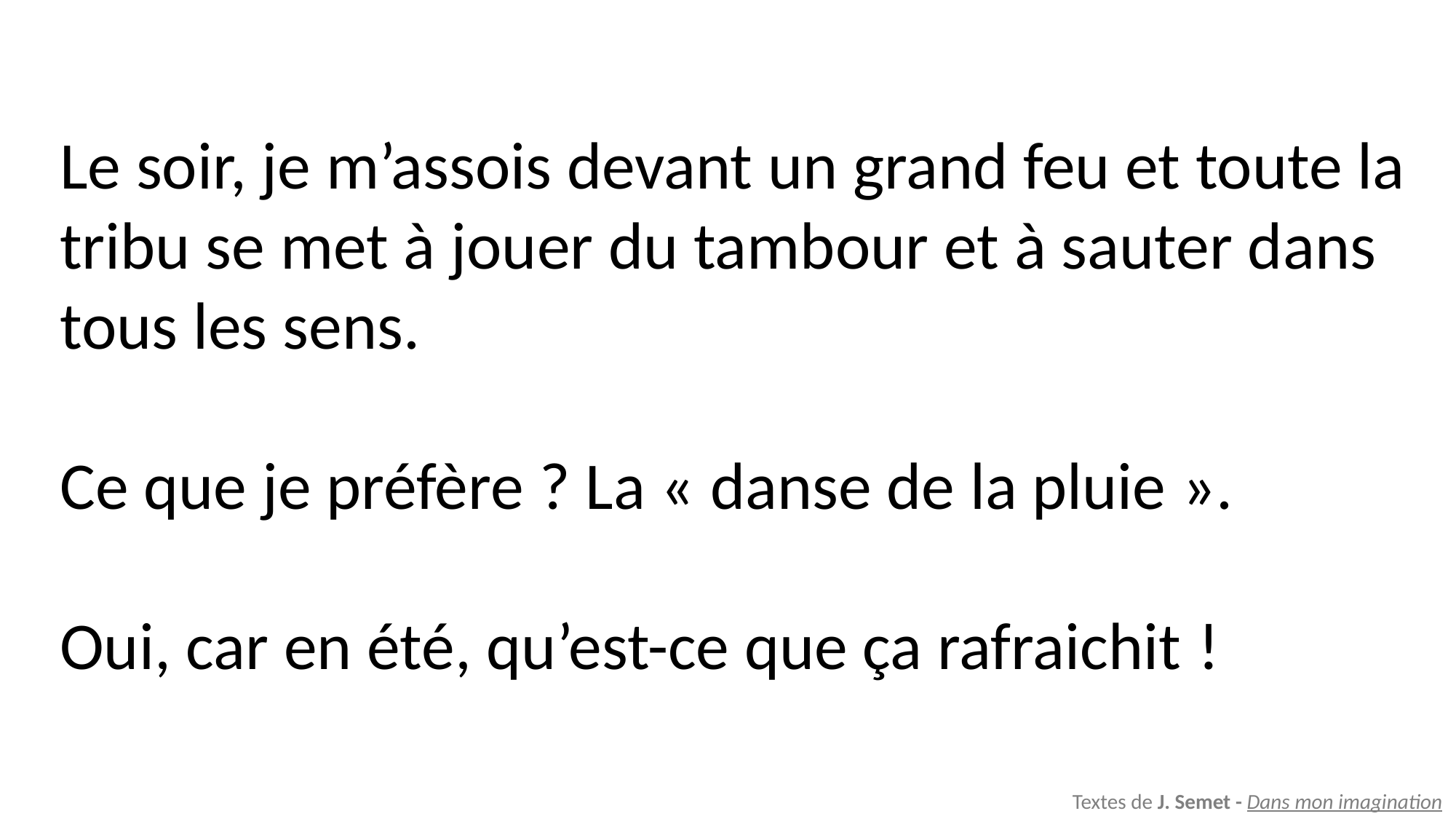

Le soir, je m’assois devant un grand feu et toute la tribu se met à jouer du tambour et à sauter dans tous les sens.

Ce que je préfère ? La « danse de la pluie ».

Oui, car en été, qu’est-ce que ça rafraichit !
Textes de J. Semet - Dans mon imagination